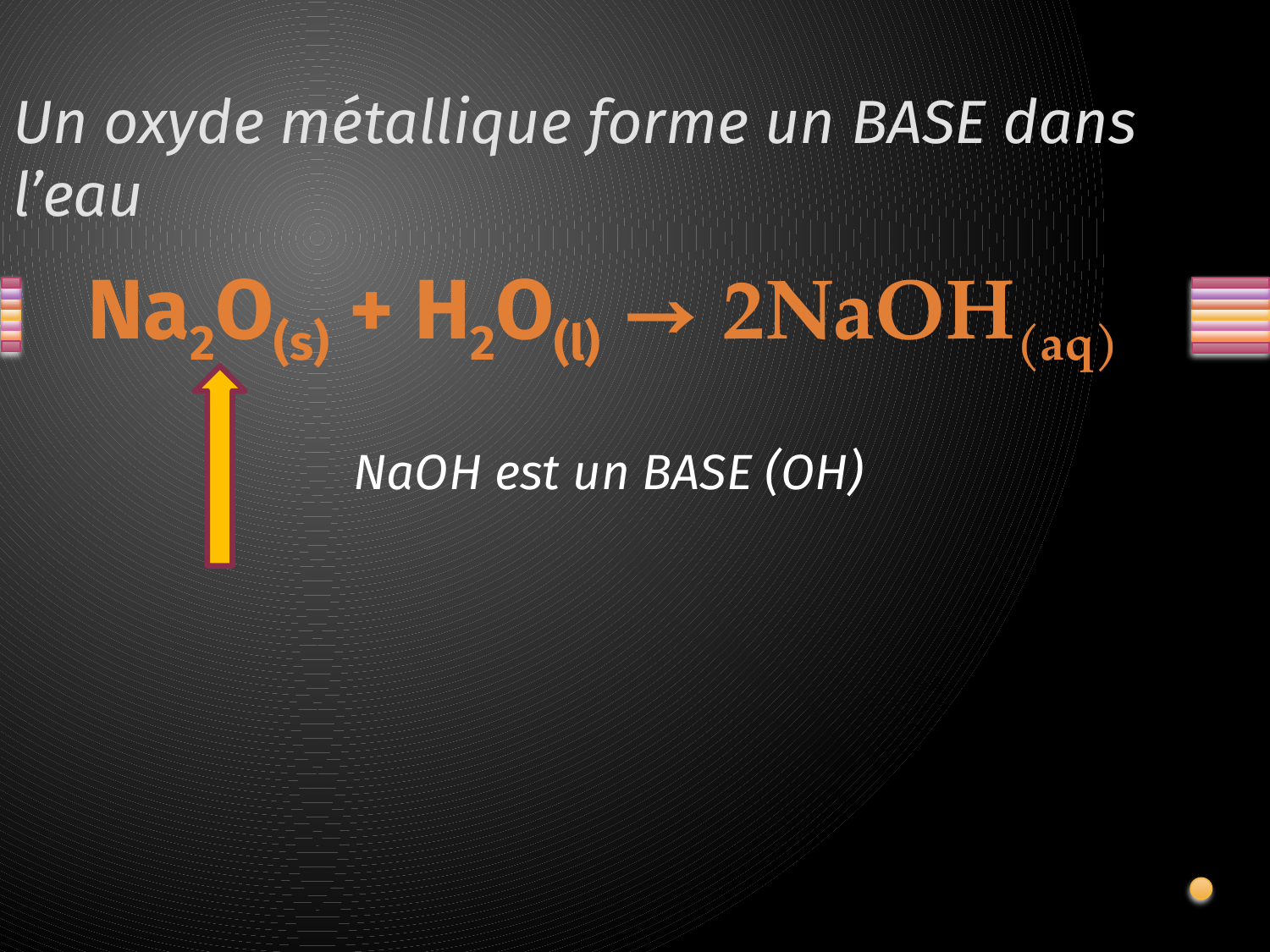

# Un oxyde métallique forme un BASE dans l’eau
Na2O(s) + H2O(l) → 2NaOH(aq)

NaOH est un BASE (OH)